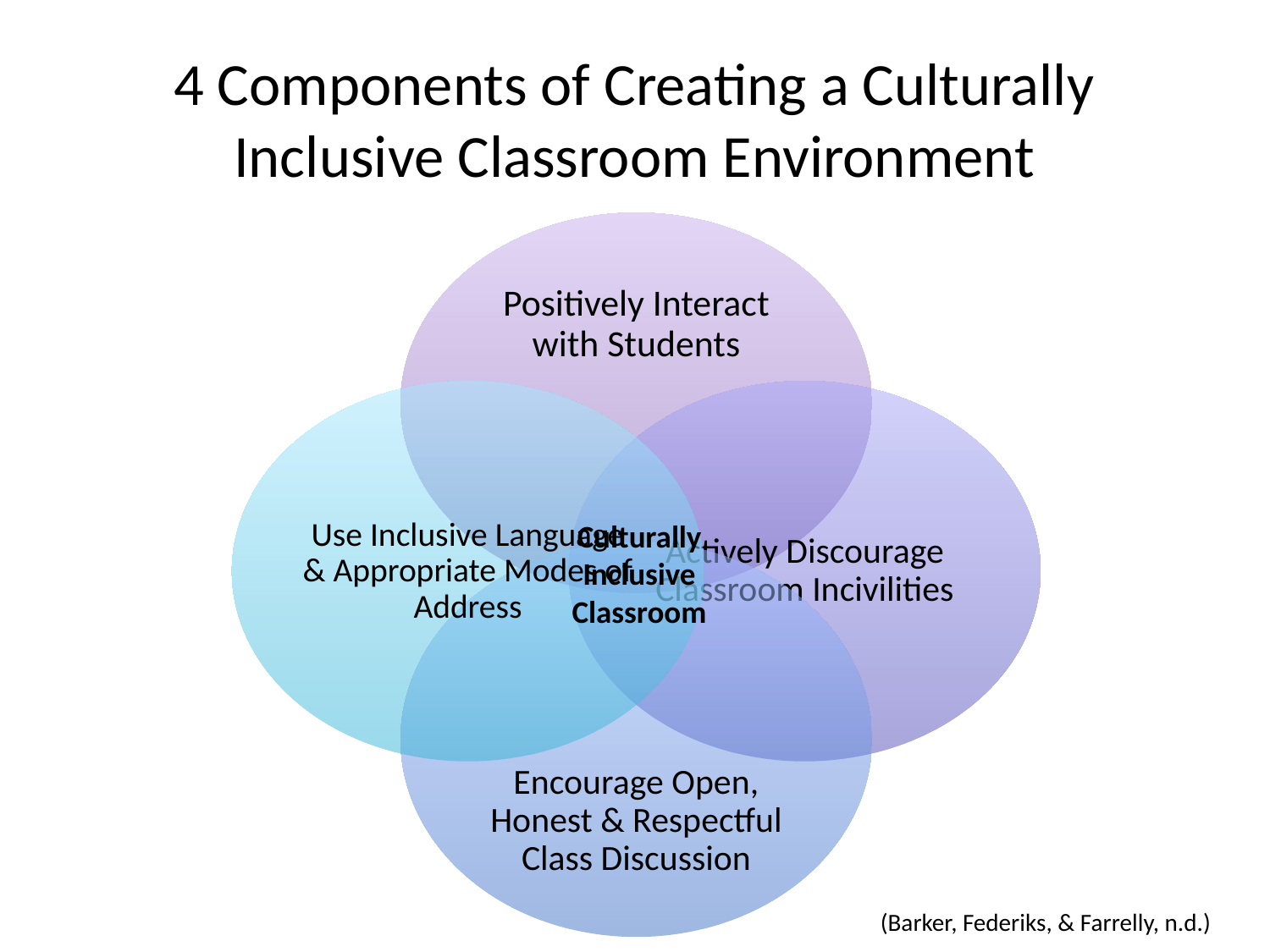

# 4 Components of Creating a Culturally Inclusive Classroom Environment
Positively Interact with Students
Actively Discourage Classroom Incivilities
Encourage Open, Honest & Respectful Class Discussion
Use Inclusive Language & Appropriate Modes of Address
Culturally Inclusive Classroom
(Barker, Federiks, & Farrelly, n.d.)